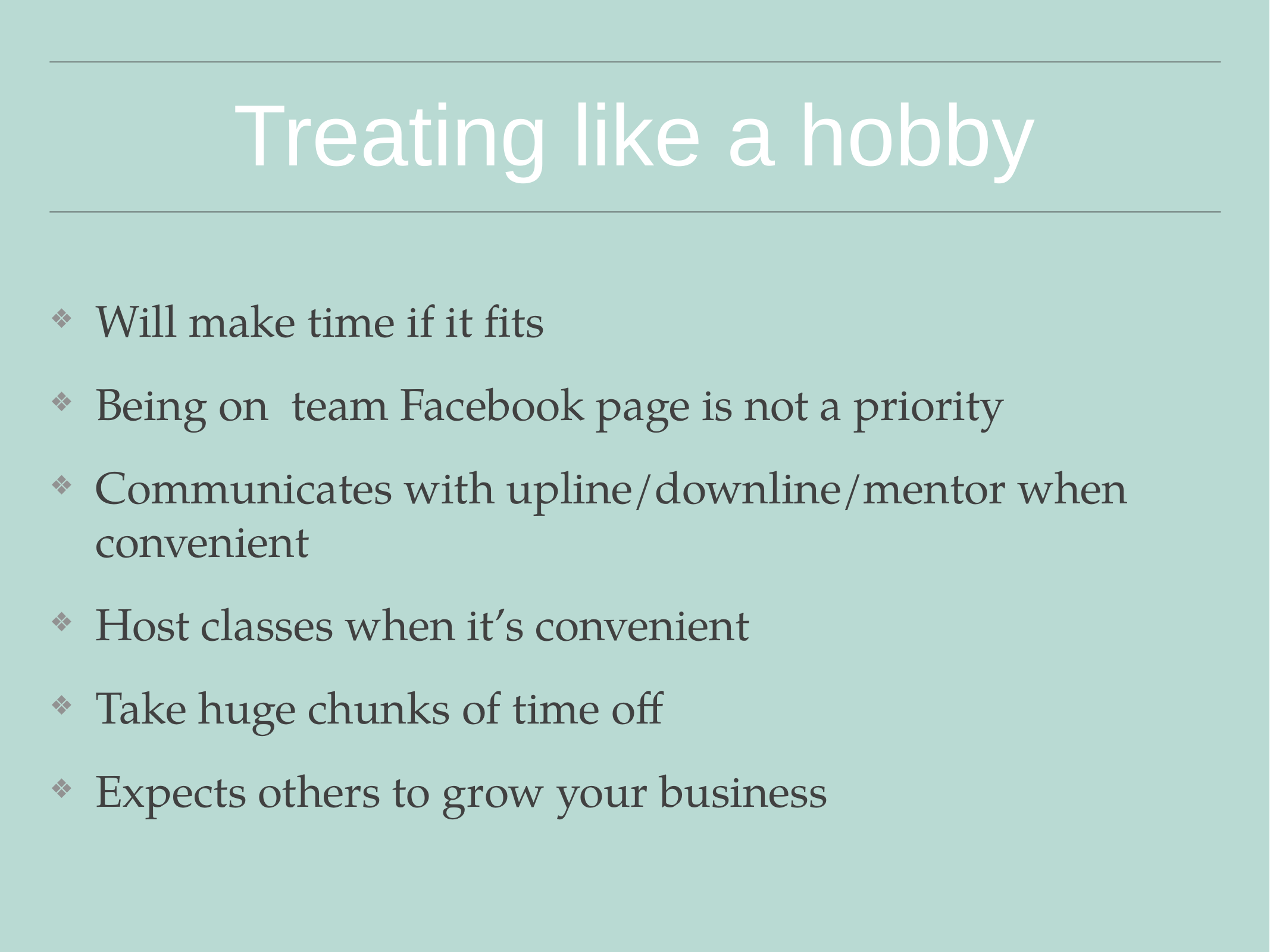

# Treating like a hobby
Will make time if it fits
Being on  team Facebook page is not a priority
Communicates with upline/downline/mentor when convenient
Host classes when it’s convenient
Take huge chunks of time off
Expects others to grow your business